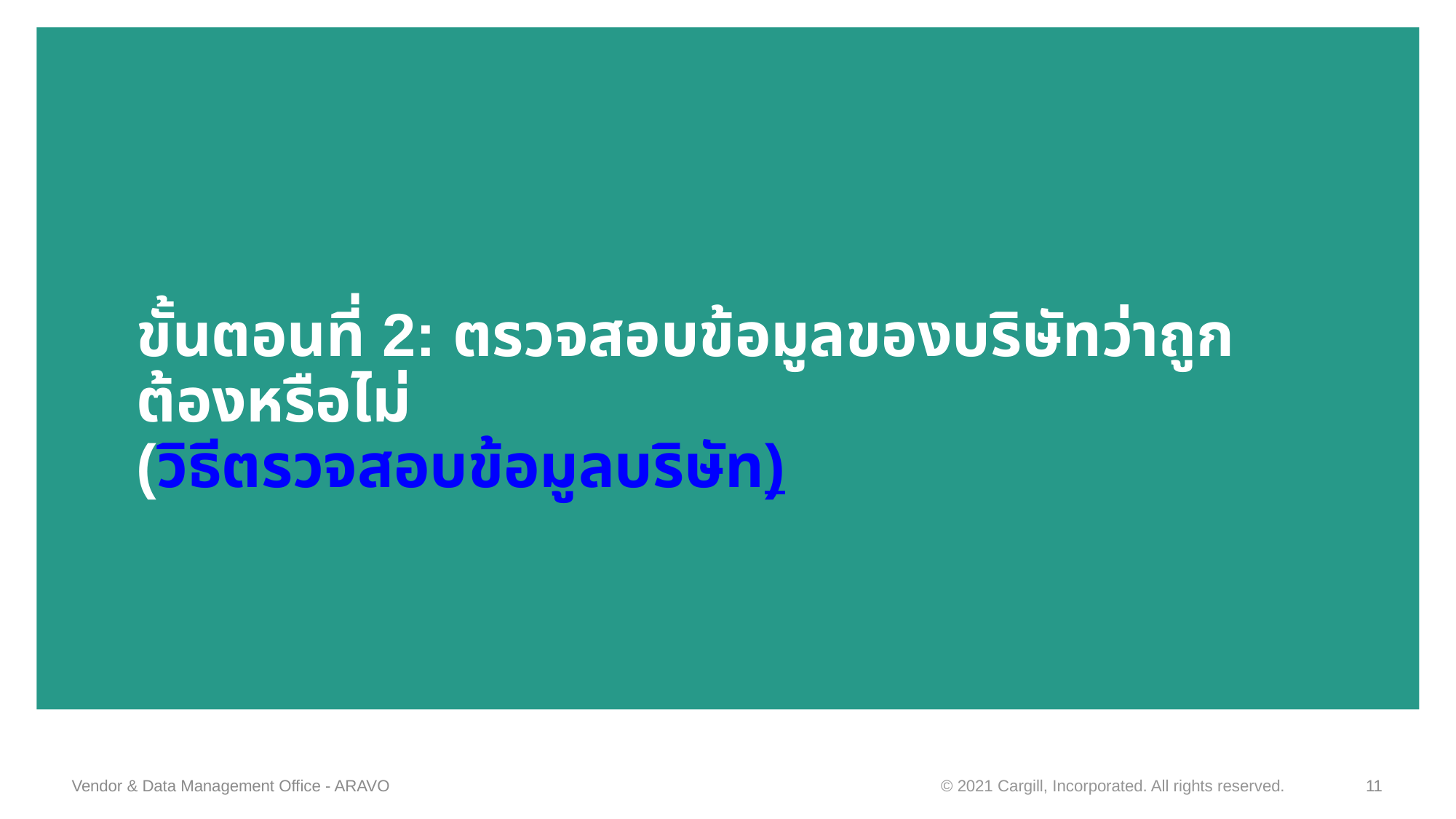

# ขั้นตอนที่ 2: ตรวจสอบข้อมูลของบริษัทว่าถูกต้องหรือไม่ (วิธีตรวจสอบข้อมูลบริษัท)
Vendor & Data Management Office - ARAVO
11